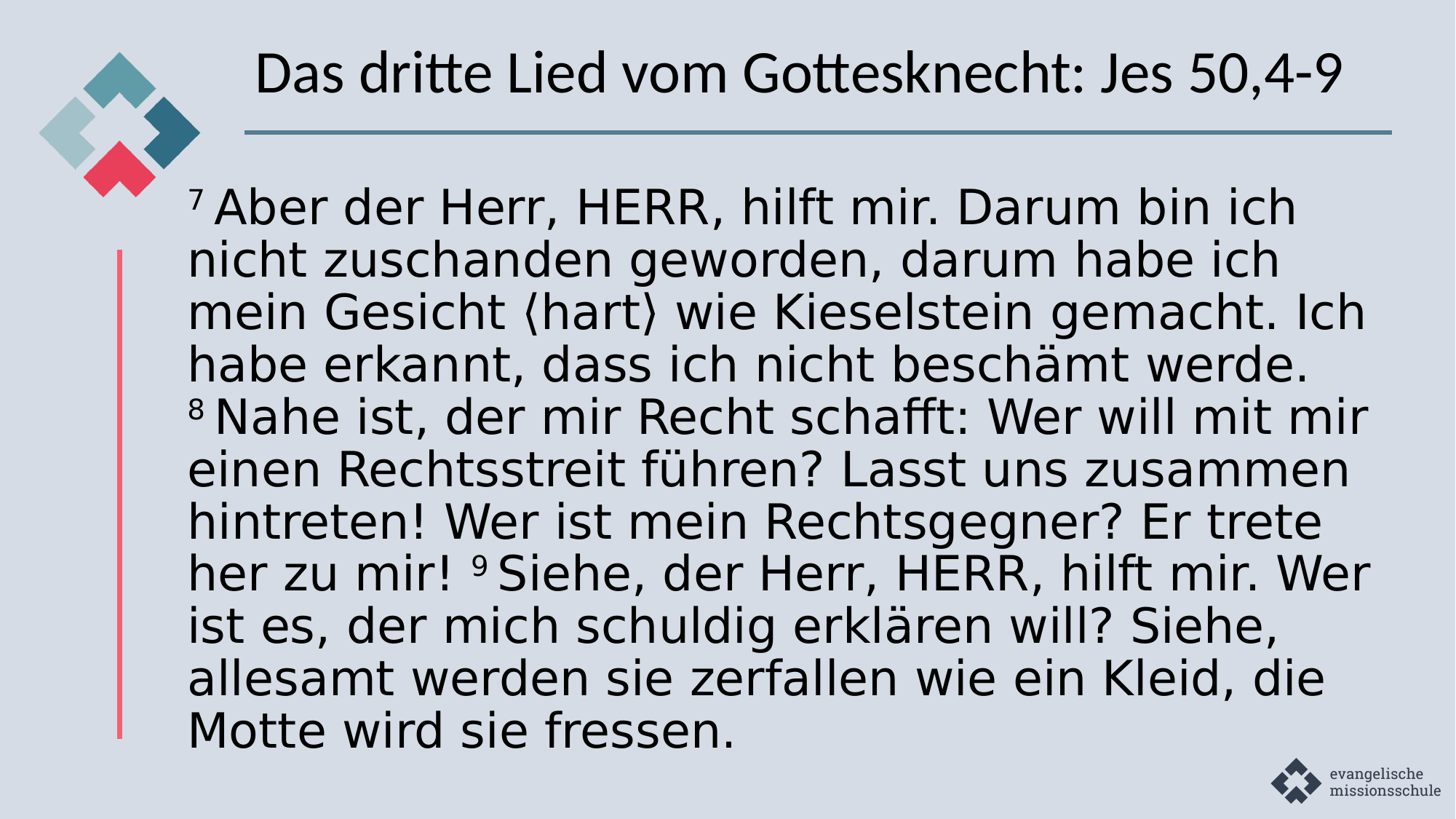

# Das dritte Lied vom Gottesknecht: Jes 50,4-9
7 Aber der Herr, HERR, hilft mir. Darum bin ich nicht zuschanden geworden, darum habe ich mein Gesicht ⟨hart⟩ wie Kieselstein gemacht. Ich habe erkannt, dass ich nicht beschämt werde. 8 Nahe ist, der mir Recht schafft: Wer will mit mir einen Rechtsstreit führen? Lasst uns zusammen hintreten! Wer ist mein Rechtsgegner? Er trete her zu mir! 9 Siehe, der Herr, HERR, hilft mir. Wer ist es, der mich schuldig erklären will? Siehe, allesamt werden sie zerfallen wie ein Kleid, die Motte wird sie fressen.